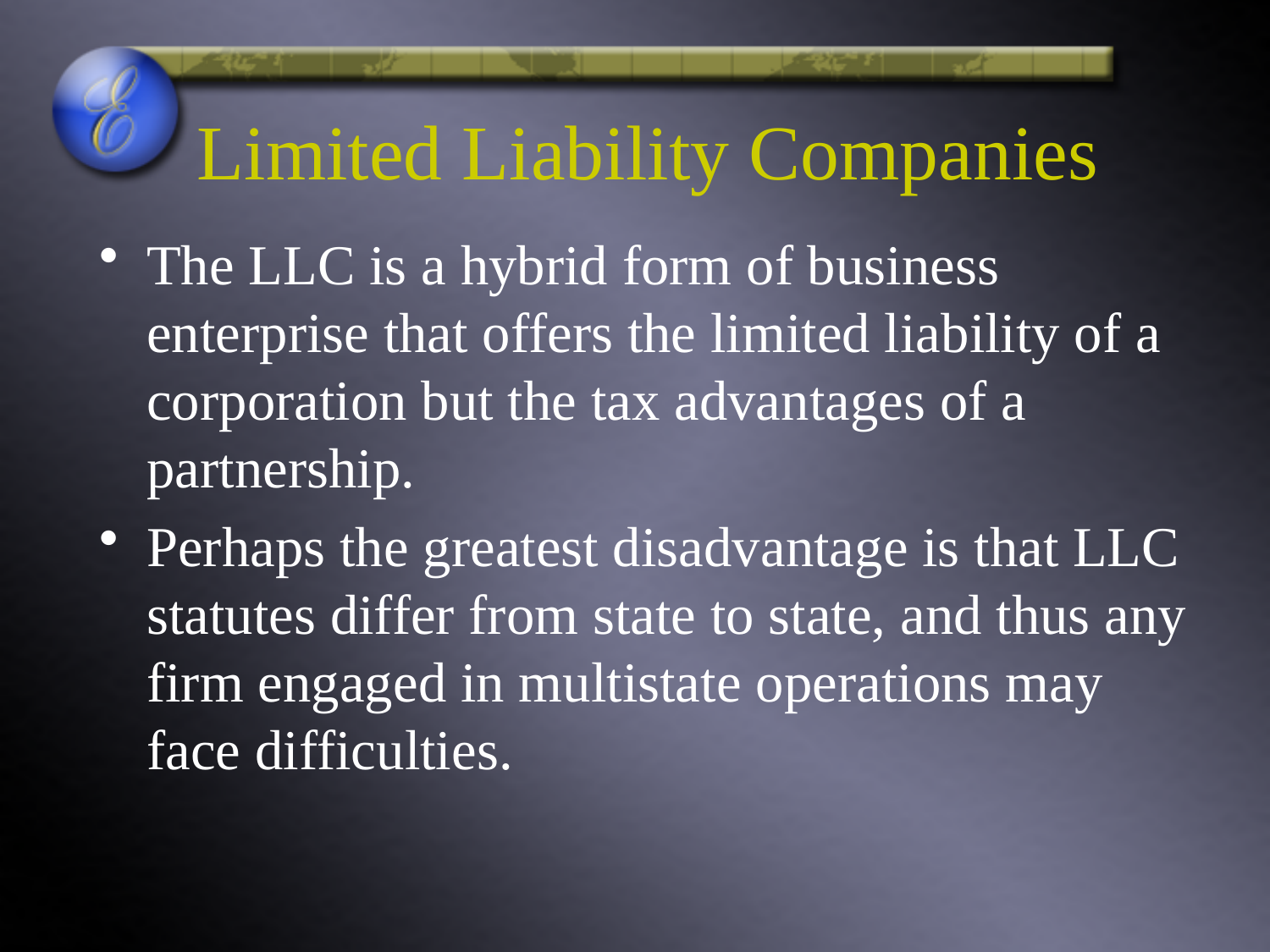

# Limited Liability Companies
The LLC is a hybrid form of business enterprise that offers the limited liability of a corporation but the tax advantages of a partnership.
Perhaps the greatest disadvantage is that LLC statutes differ from state to state, and thus any firm engaged in multistate operations may face difficulties.